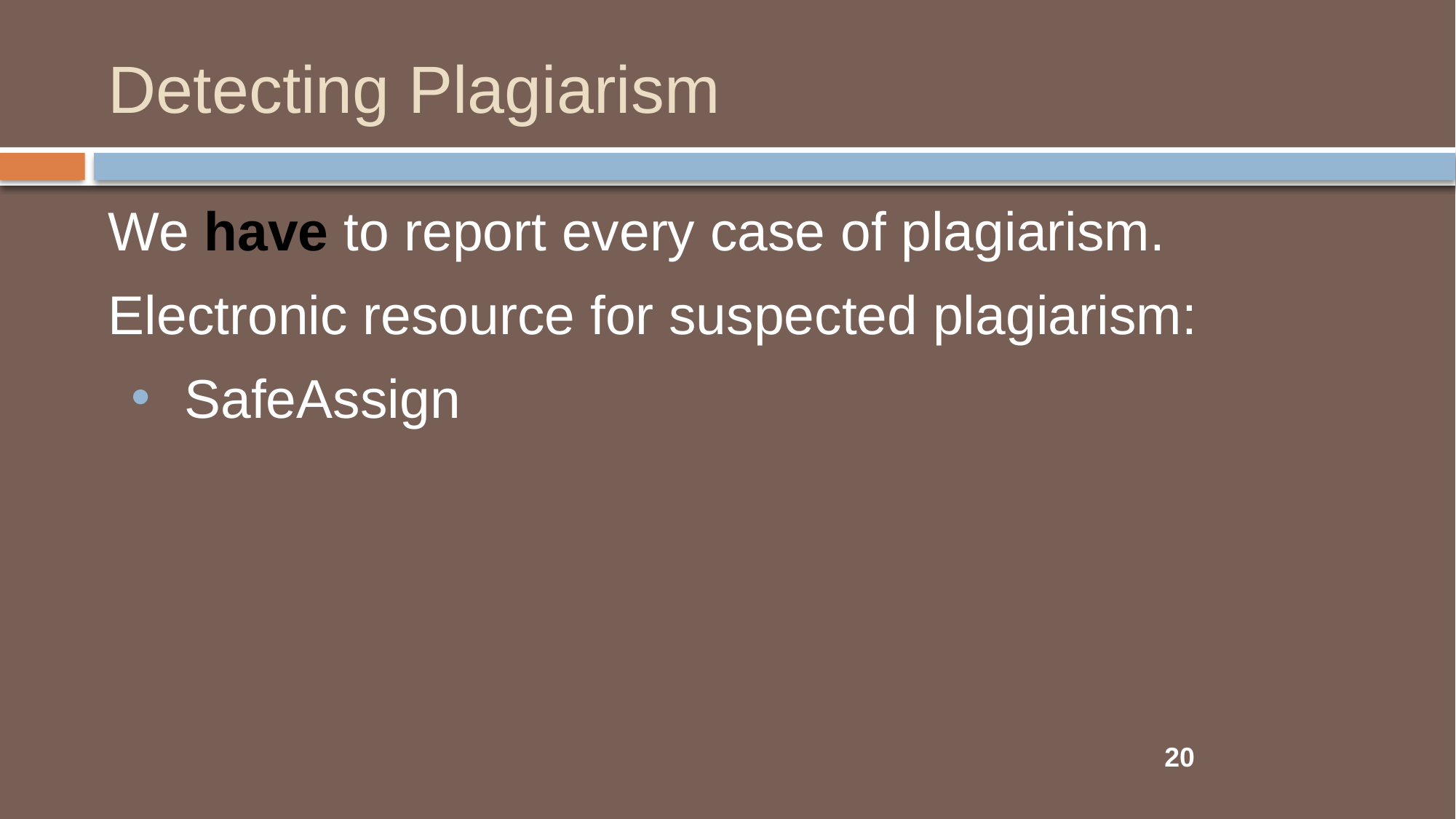

# Detecting Plagiarism
We have to report every case of plagiarism.
Electronic resource for suspected plagiarism:
 SafeAssign
20